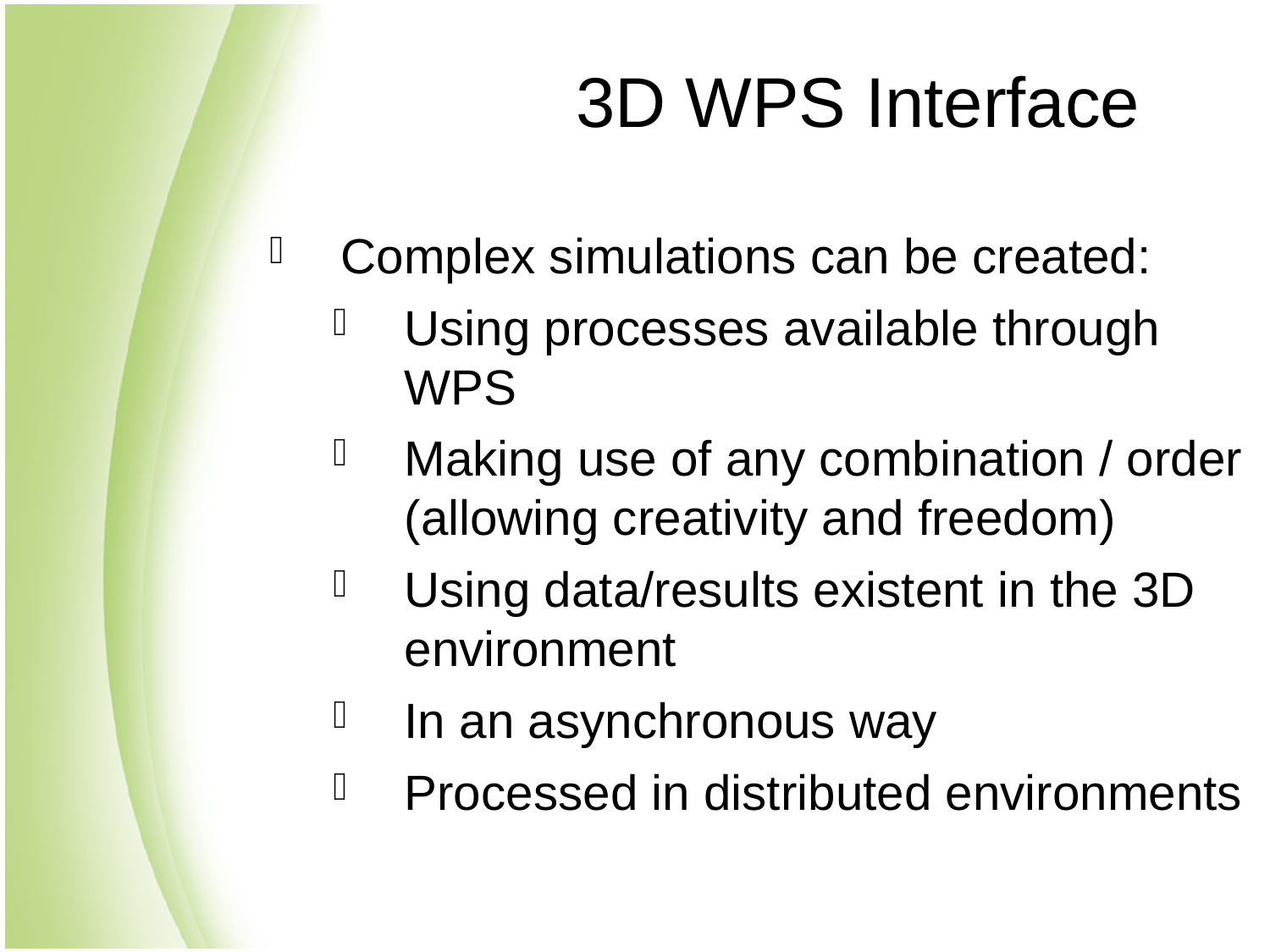

# 3D WPS Interface
Complex simulations can be created:
Using processes available through WPS
Making use of any combination / order (allowing creativity and freedom)
Using data/results existent in the 3D environment
In an asynchronous way
Processed in distributed environments